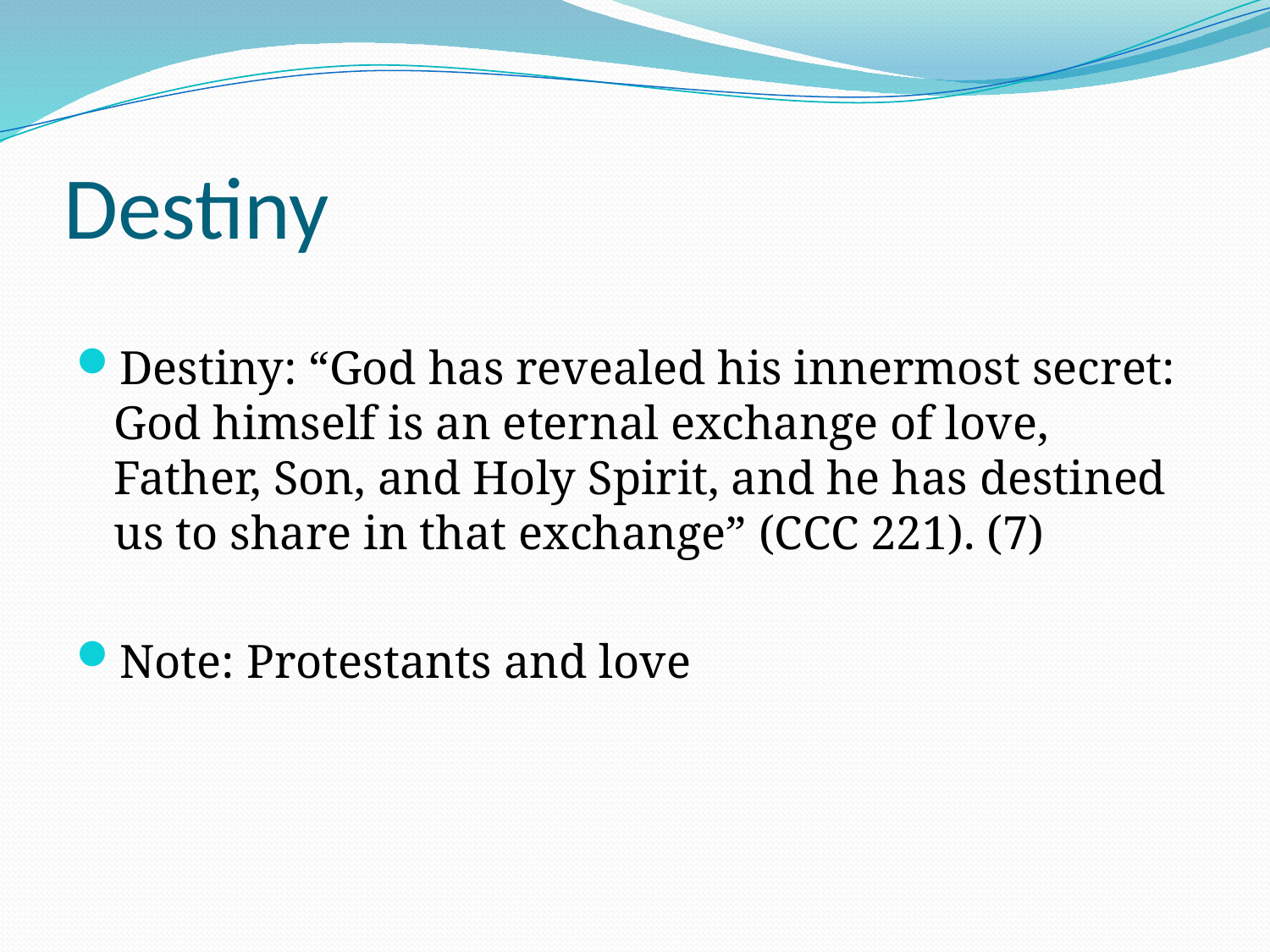

# Destiny

Destiny: “God has revealed his innermost secret: God himself is an eternal exchange of love, Father, Son, and Holy Spirit, and he has destined us to share in that exchange” (CCC 221). (7)

Note: Protestants and love